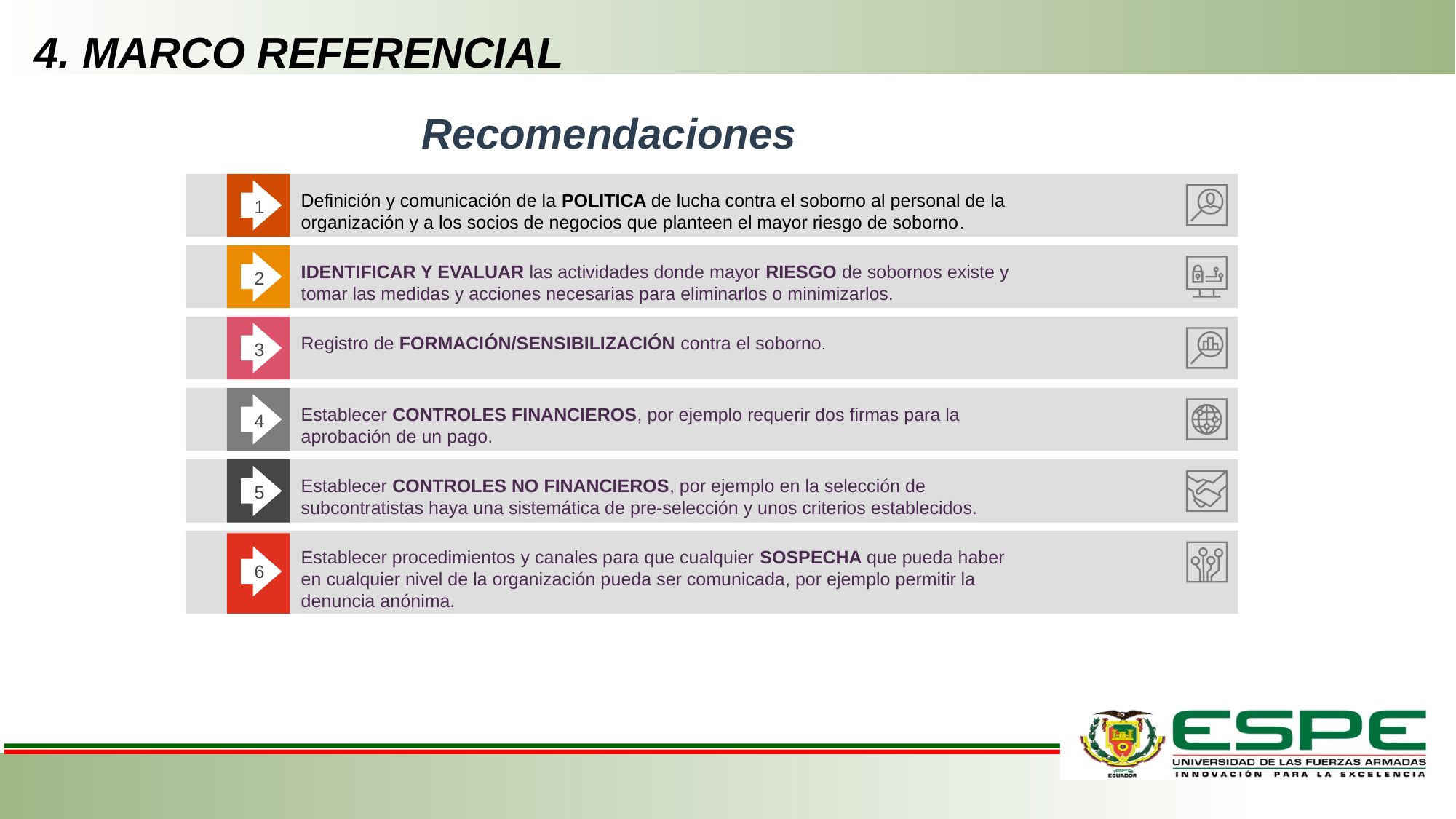

4. MARCO REFERENCIAL
Recomendaciones

Definición y comunicación de la POLITICA de lucha contra el soborno al personal de la
organización y a los socios de negocios que planteen el mayor riesgo de soborno.
1

IDENTIFICAR Y EVALUAR las actividades donde mayor RIESGO de sobornos existe y
tomar las medidas y acciones necesarias para eliminarlos o minimizarlos.
2

Registro de FORMACIÓN/SENSIBILIZACIÓN contra el soborno.
3

Establecer CONTROLES FINANCIEROS, por ejemplo requerir dos firmas para la
aprobación de un pago.
4

Establecer CONTROLES NO FINANCIEROS, por ejemplo en la selección de
subcontratistas haya una sistemática de pre-selección y unos criterios establecidos.
5

Establecer procedimientos y canales para que cualquier SOSPECHA que pueda haber
en cualquier nivel de la organización pueda ser comunicada, por ejemplo permitir la
denuncia anónima.

6